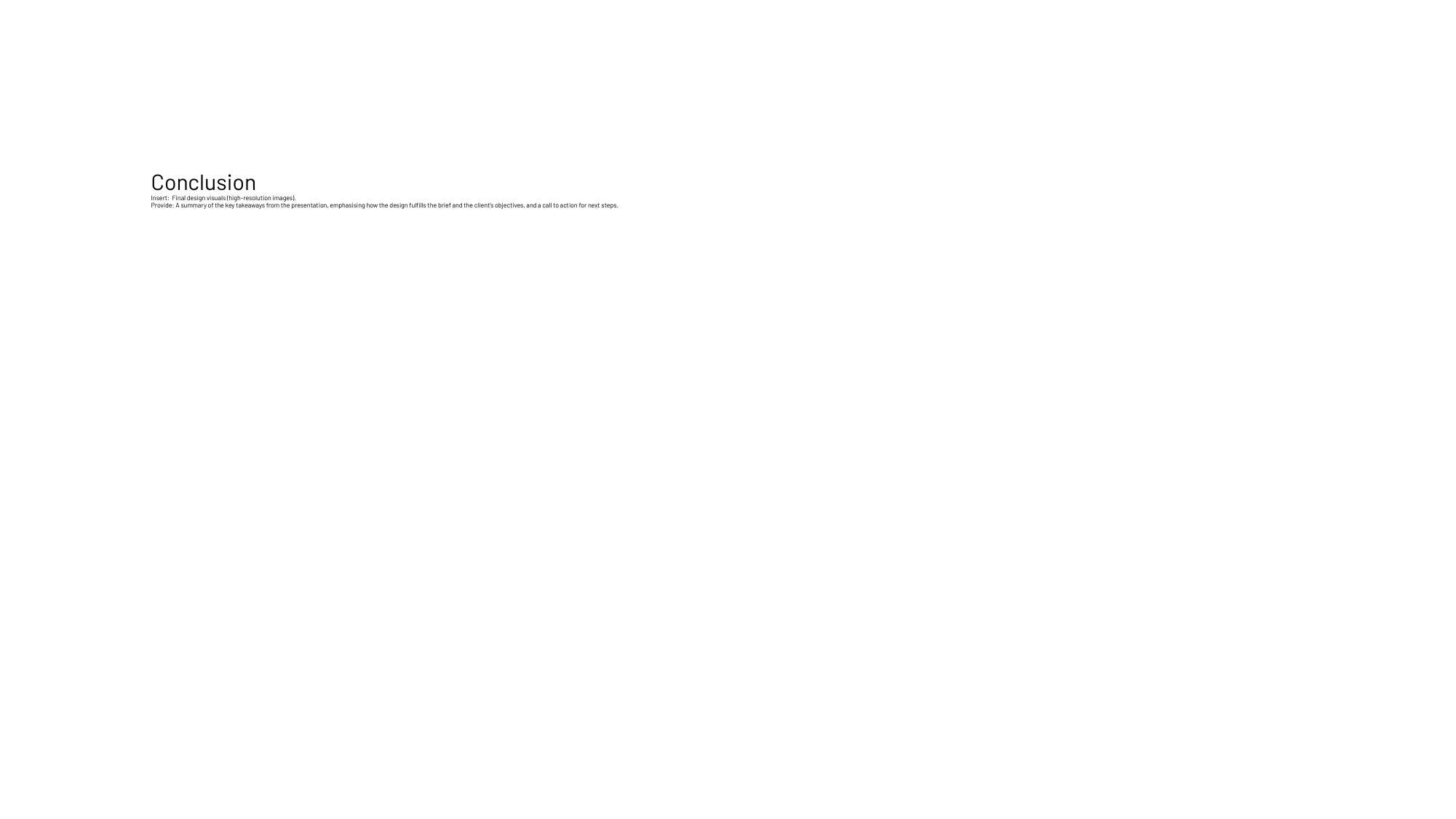

# Conclusion Insert:  Final design visuals (high-resolution images). Provide: A summary of the key takeaways from the presentation, emphasising how the design fulfills the brief and the client’s objectives, and a call to action for next steps.